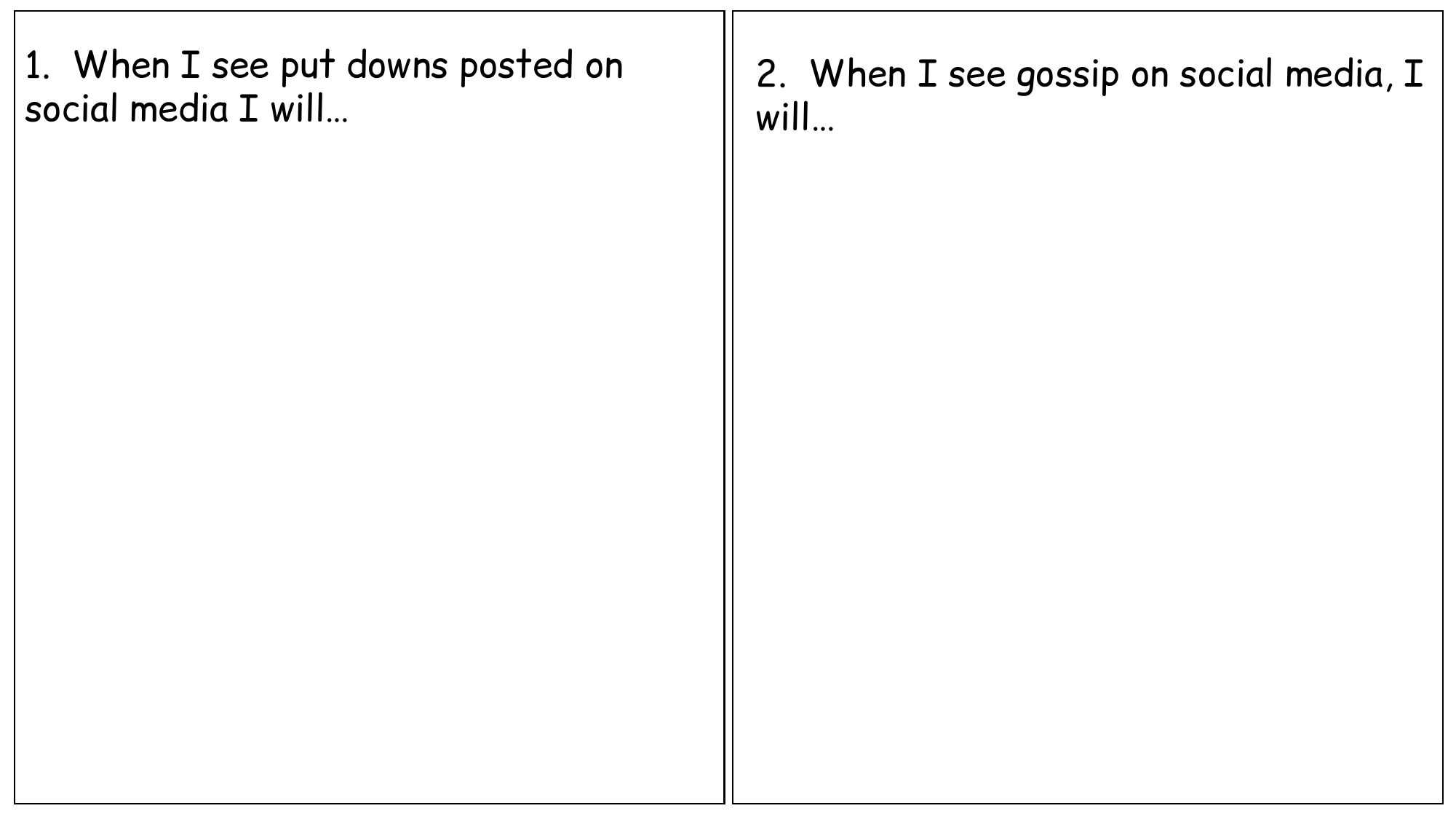

1.  When I see put downs posted on social media I will…
2.  When I see gossip on social media, I will…